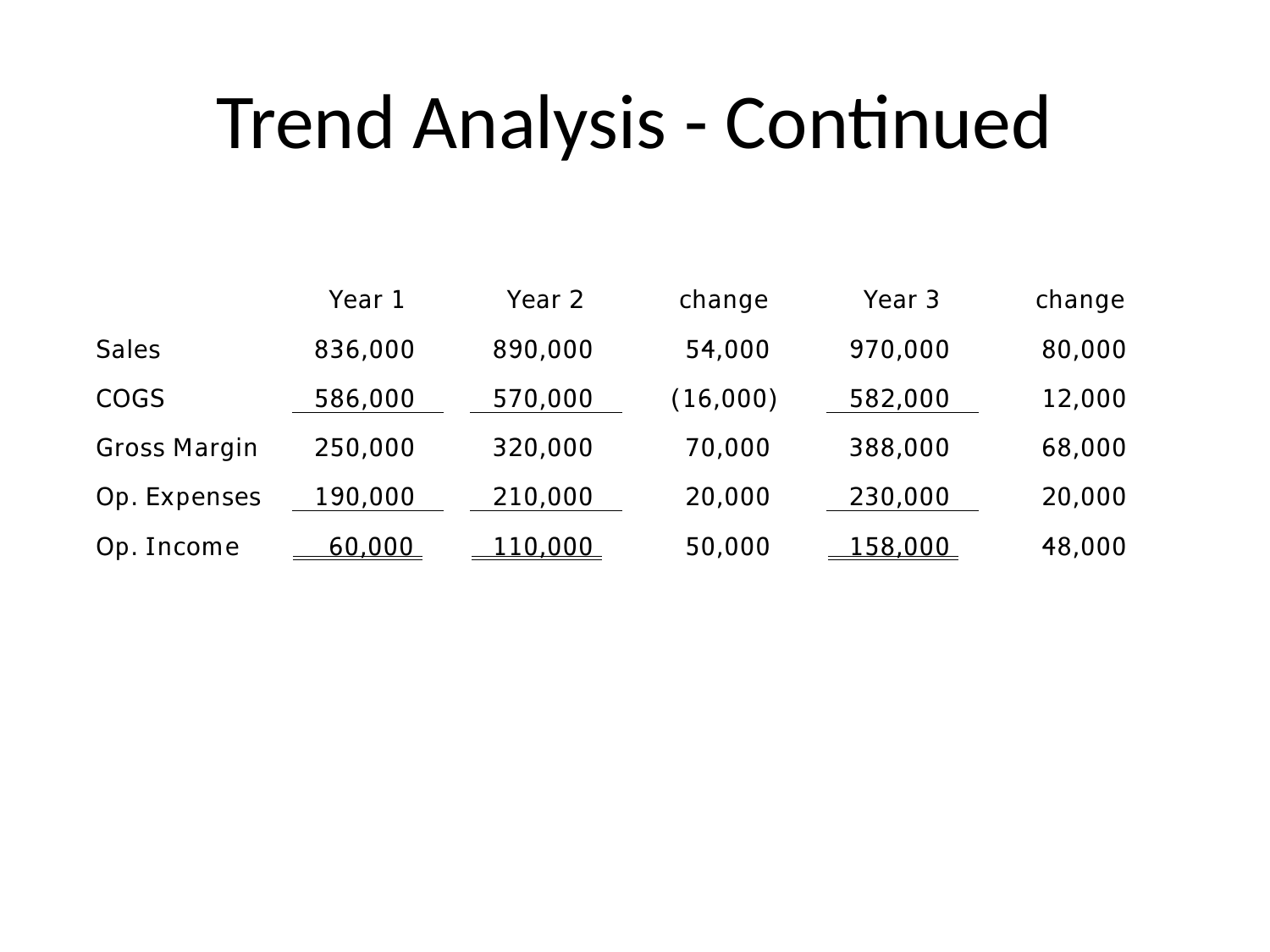

# Trend Analysis - Continued
|  | Year 1 |  | Year 2 |  | change |  | Year 3 |  | change |
| --- | --- | --- | --- | --- | --- | --- | --- | --- | --- |
| Sales | 836,000 |  | 890,000 |  | 54,000 |  | 970,000 |  | 80,000 |
| COGS | 586,000 |  | 570,000 |  | (16,000) |  | 582,000 |  | 12,000 |
| Gross Margin | 250,000 |  | 320,000 |  | 70,000 |  | 388,000 |  | 68,000 |
| Op. Expenses | 190,000 |  | 210,000 |  | 20,000 |  | 230,000 |  | 20,000 |
| Op. Income | 60,000 |  | 110,000 |  | 50,000 |  | 158,000 |  | 48,000 |